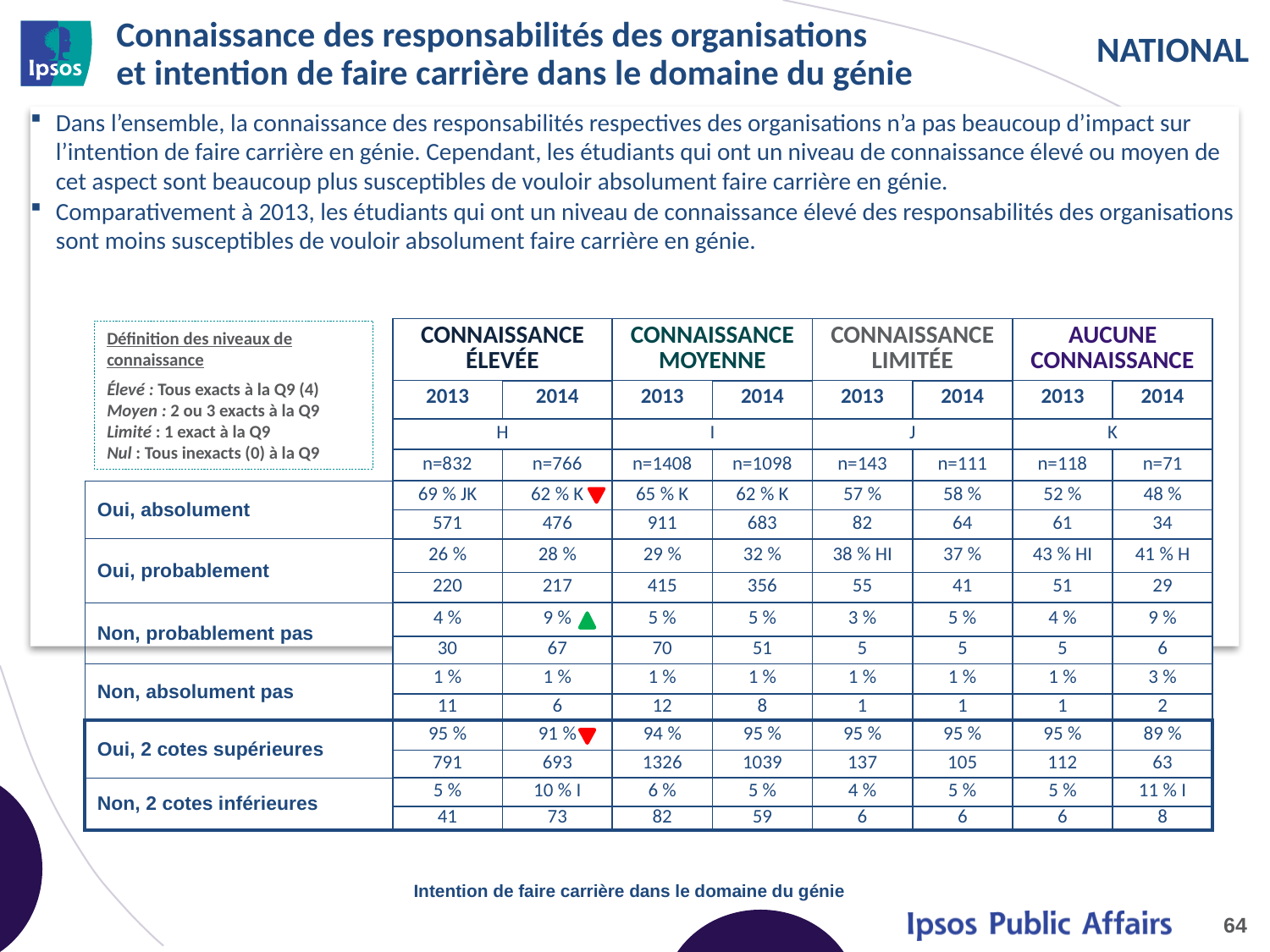

# Connaissance des responsabilités des organisations et intention de faire carrière dans le domaine du génie
Dans l’ensemble, la connaissance des responsabilités respectives des organisations n’a pas beaucoup d’impact sur l’intention de faire carrière en génie. Cependant, les étudiants qui ont un niveau de connaissance élevé ou moyen de cet aspect sont beaucoup plus susceptibles de vouloir absolument faire carrière en génie.
Comparativement à 2013, les étudiants qui ont un niveau de connaissance élevé des responsabilités des organisations sont moins susceptibles de vouloir absolument faire carrière en génie.
|  | CONNAISSANCE ÉLEVÉE |  | CONNAISSANCE MOYENNE |  | CONNAISSANCE LIMITÉE |  | AUCUNE CONNAISSANCE |  |
| --- | --- | --- | --- | --- | --- | --- | --- | --- |
|  | 2013 | 2014 | 2013 | 2014 | 2013 | 2014 | 2013 | 2014 |
|  | H |  | I |  | J |  | K |  |
|  | n=832 | n=766 | n=1408 | n=1098 | n=143 | n=111 | n=118 | n=71 |
| Oui, absolument | 69 % JK | 62 % K | 65 % K | 62 % K | 57 % | 58 % | 52 % | 48 % |
|  | 571 | 476 | 911 | 683 | 82 | 64 | 61 | 34 |
| Oui, probablement | 26 % | 28 % | 29 % | 32 % | 38 % HI | 37 % | 43 % HI | 41 % H |
|  | 220 | 217 | 415 | 356 | 55 | 41 | 51 | 29 |
| Non, probablement pas | 4 % | 9 % | 5 % | 5 % | 3 % | 5 % | 4 % | 9 % |
|  | 30 | 67 | 70 | 51 | 5 | 5 | 5 | 6 |
| Non, absolument pas | 1 % | 1 % | 1 % | 1 % | 1 % | 1 % | 1 % | 3 % |
|  | 11 | 6 | 12 | 8 | 1 | 1 | 1 | 2 |
| Oui, 2 cotes supérieures | 95 % | 91 % | 94 % | 95 % | 95 % | 95 % | 95 % | 89 % |
|  | 791 | 693 | 1326 | 1039 | 137 | 105 | 112 | 63 |
| Non, 2 cotes inférieures | 5 % | 10 % I | 6 % | 5 % | 4 % | 5 % | 5 % | 11 % I |
|  | 41 | 73 | 82 | 59 | 6 | 6 | 6 | 8 |
Définition des niveaux de connaissance
Élevé : Tous exacts à la Q9 (4)
Moyen : 2 ou 3 exacts à la Q9
Limité : 1 exact à la Q9
Nul : Tous inexacts (0) à la Q9

Intention de faire carrière dans le domaine du génie
64